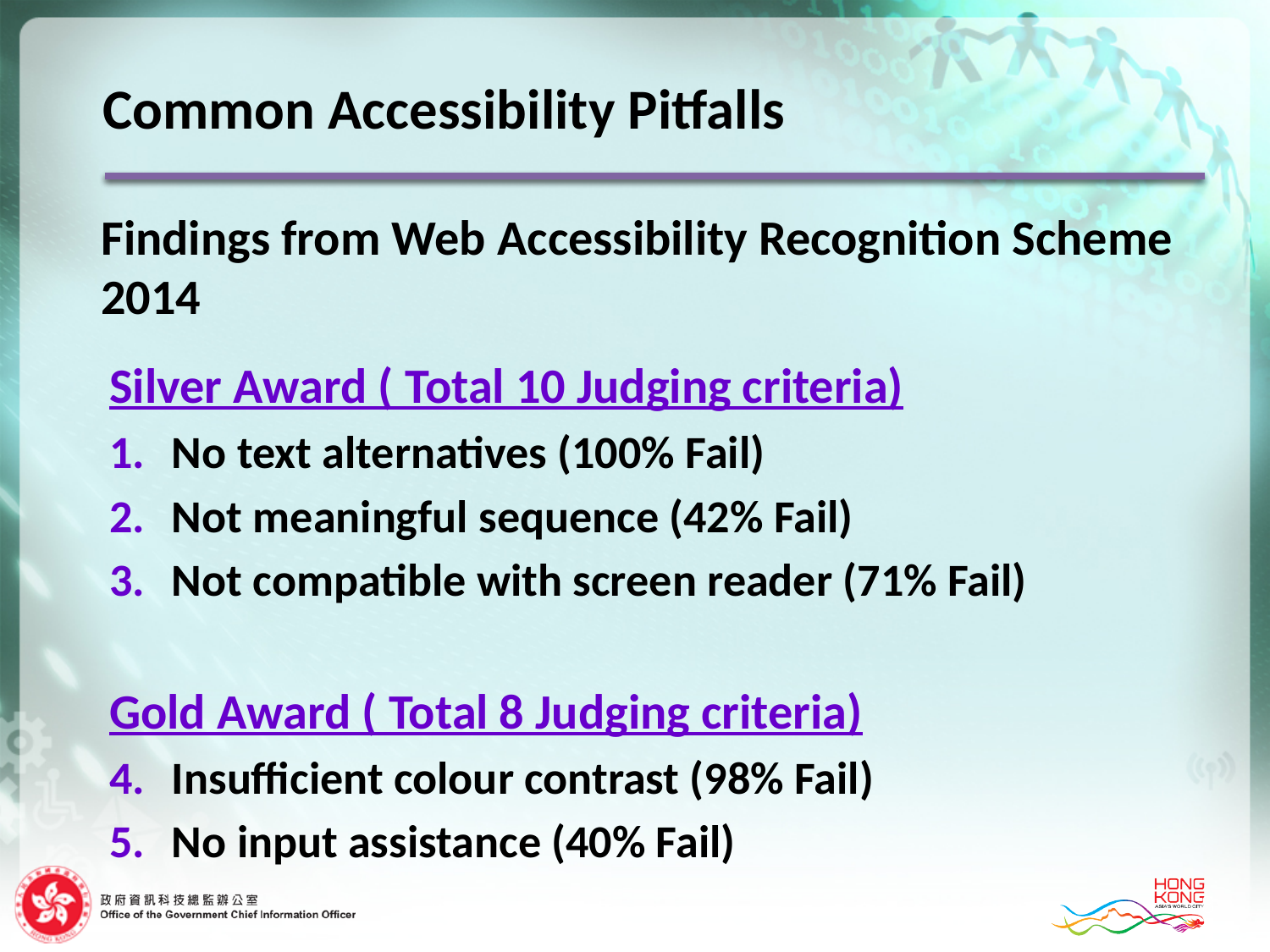

Common Accessibility Pitfalls
Findings from Web Accessibility Recognition Scheme 2014
Silver Award ( Total 10 Judging criteria)
No text alternatives (100% Fail)
Not meaningful sequence (42% Fail)
Not compatible with screen reader (71% Fail)

Gold Award ( Total 8 Judging criteria)
Insufficient colour contrast (98% Fail)
No input assistance (40% Fail)

8